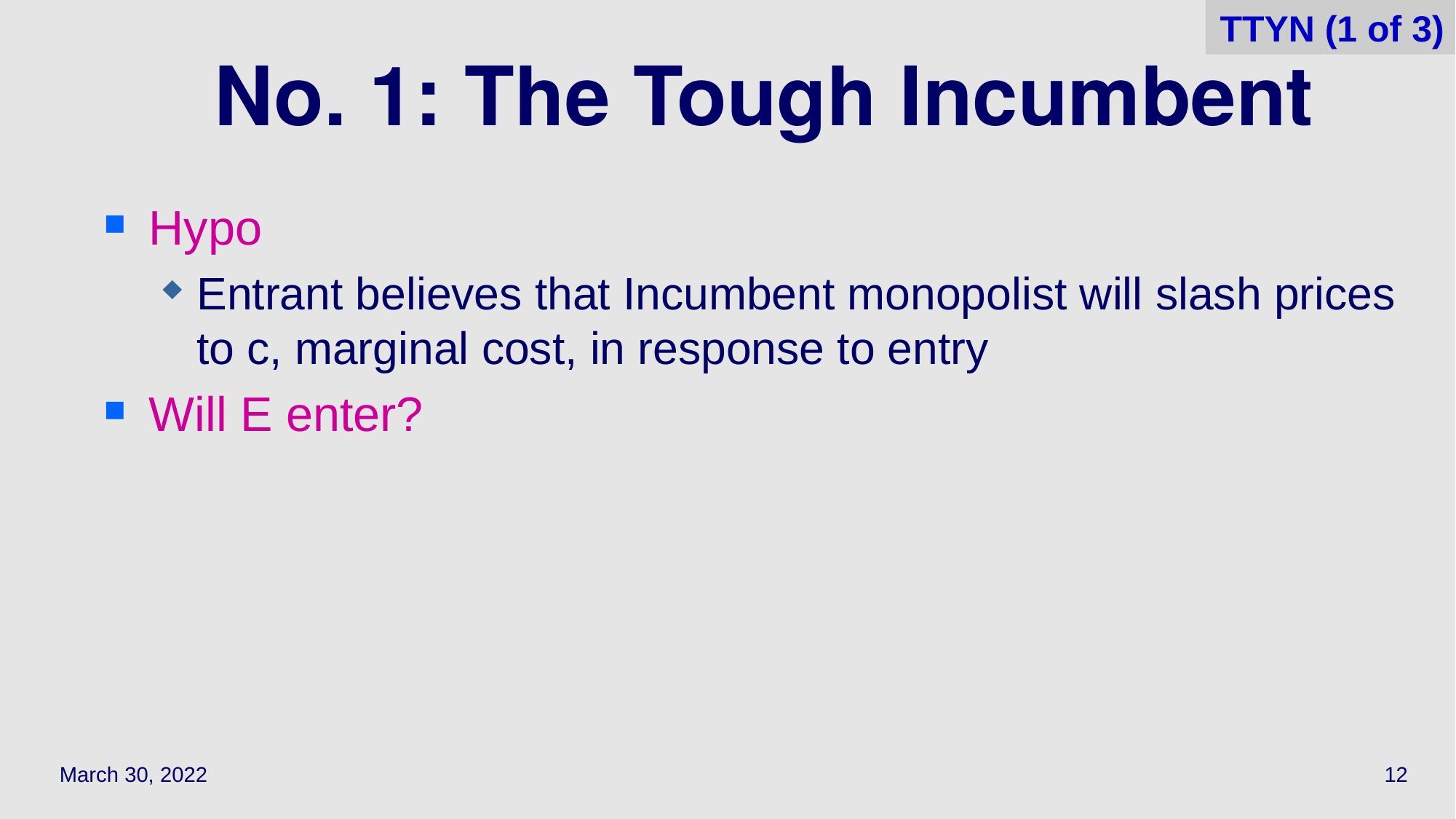

12
TTYN (1 of 3)
# No. 1: The Tough Incumbent
Hypo
Entrant believes that Incumbent monopolist will slash prices to c, marginal cost, in response to entry
Will E enter?
March 30, 2022